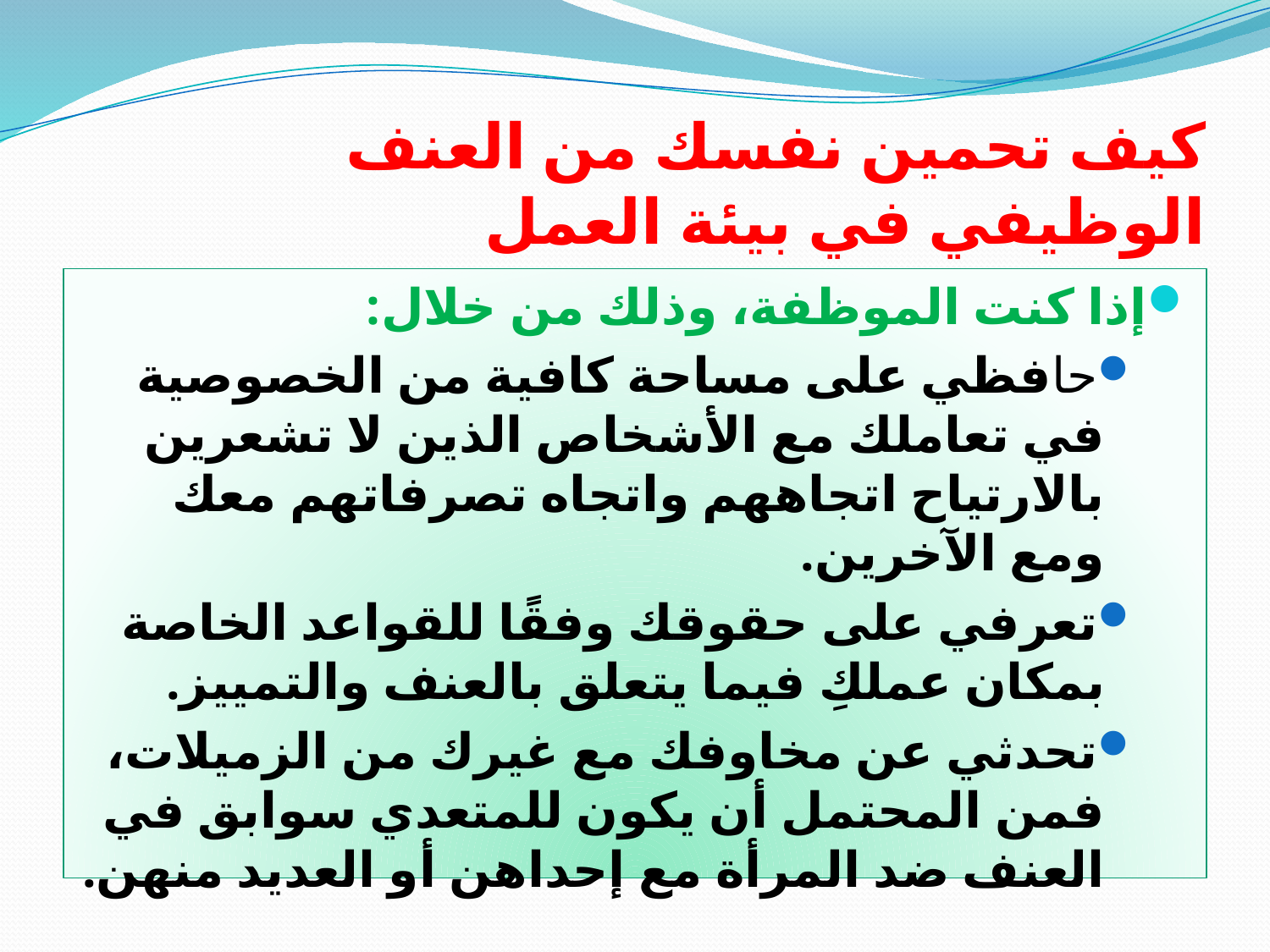

# كيف تحمين نفسك من العنف الوظيفي في بيئة العمل
إذا كنت الموظفة، وذلك من خلال:
حافظي على مساحة كافية من الخصوصية في تعاملك مع الأشخاص الذين لا تشعرين بالارتياح اتجاههم واتجاه تصرفاتهم معك ومع الآخرين.
تعرفي على حقوقك وفقًا للقواعد الخاصة بمكان عملكِ فيما يتعلق بالعنف والتمييز.
تحدثي عن مخاوفك مع غيرك من الزميلات، فمن المحتمل أن يكون للمتعدي سوابق في العنف ضد المرأة مع إحداهن أو العديد منهن.